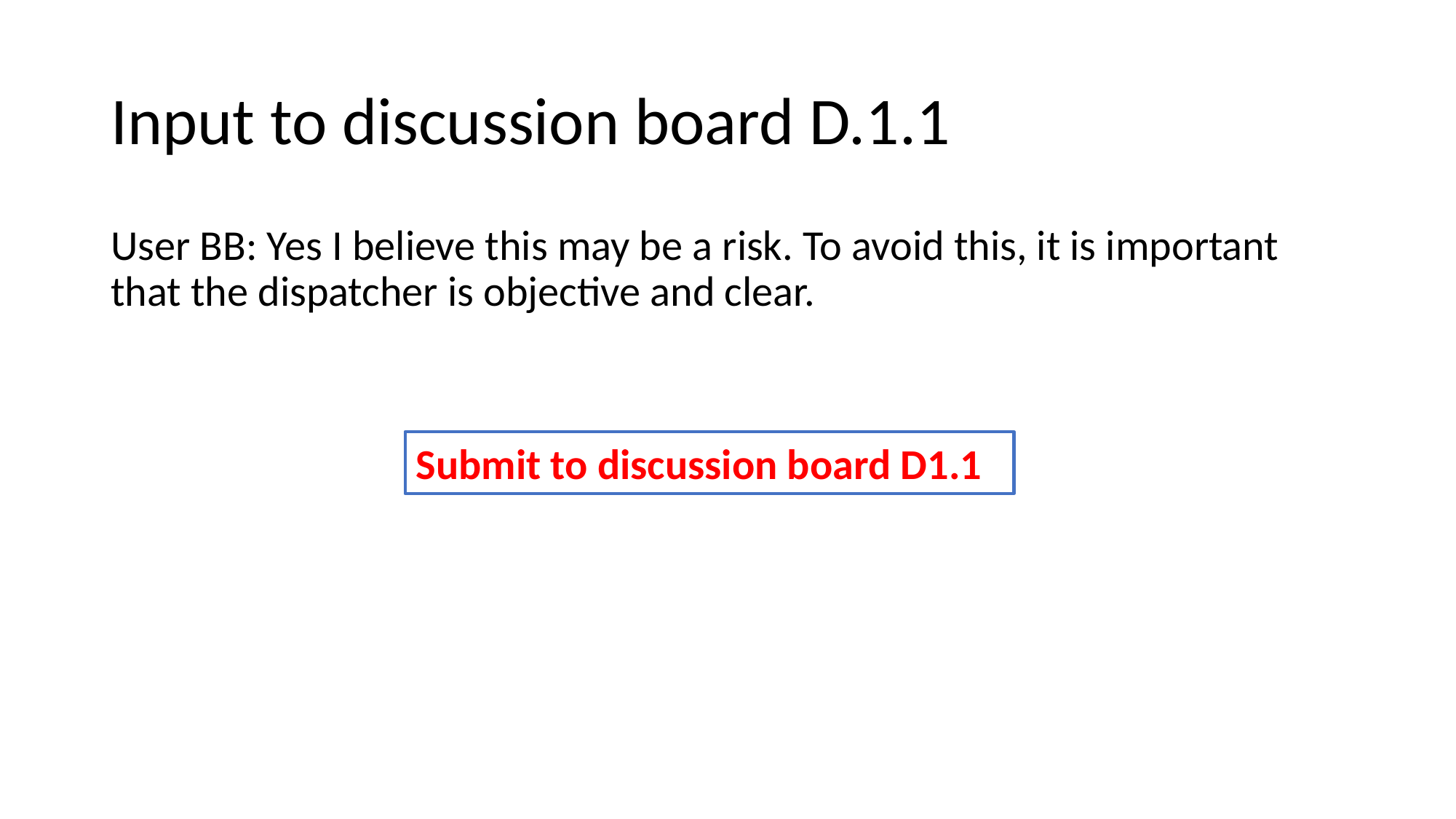

# Input to discussion board D.1.1
User BB: Yes I believe this may be a risk. To avoid this, it is important that the dispatcher is objective and clear.
Submit to discussion board D1.1